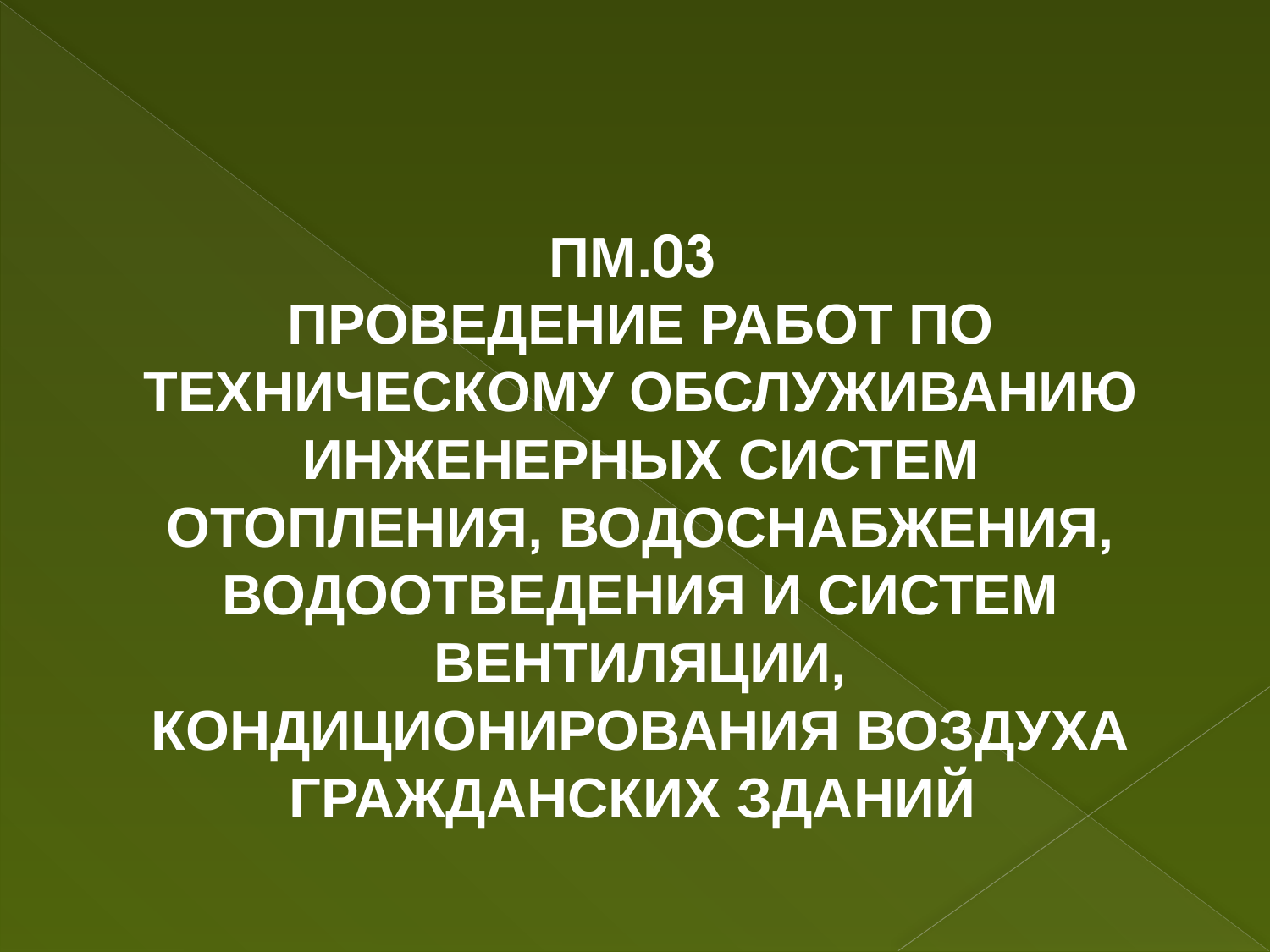

ПМ.03
ПРОВЕДЕНИЕ РАБОТ ПО ТЕХНИЧЕСКОМУ ОБСЛУЖИВАНИЮ ИНЖЕНЕРНЫХ СИСТЕМ ОТОПЛЕНИЯ, ВОДОСНАБЖЕНИЯ, ВОДООТВЕДЕНИЯ И СИСТЕМ ВЕНТИЛЯЦИИ, КОНДИЦИОНИРОВАНИЯ ВОЗДУХА ГРАЖДАНСКИХ ЗДАНИЙ